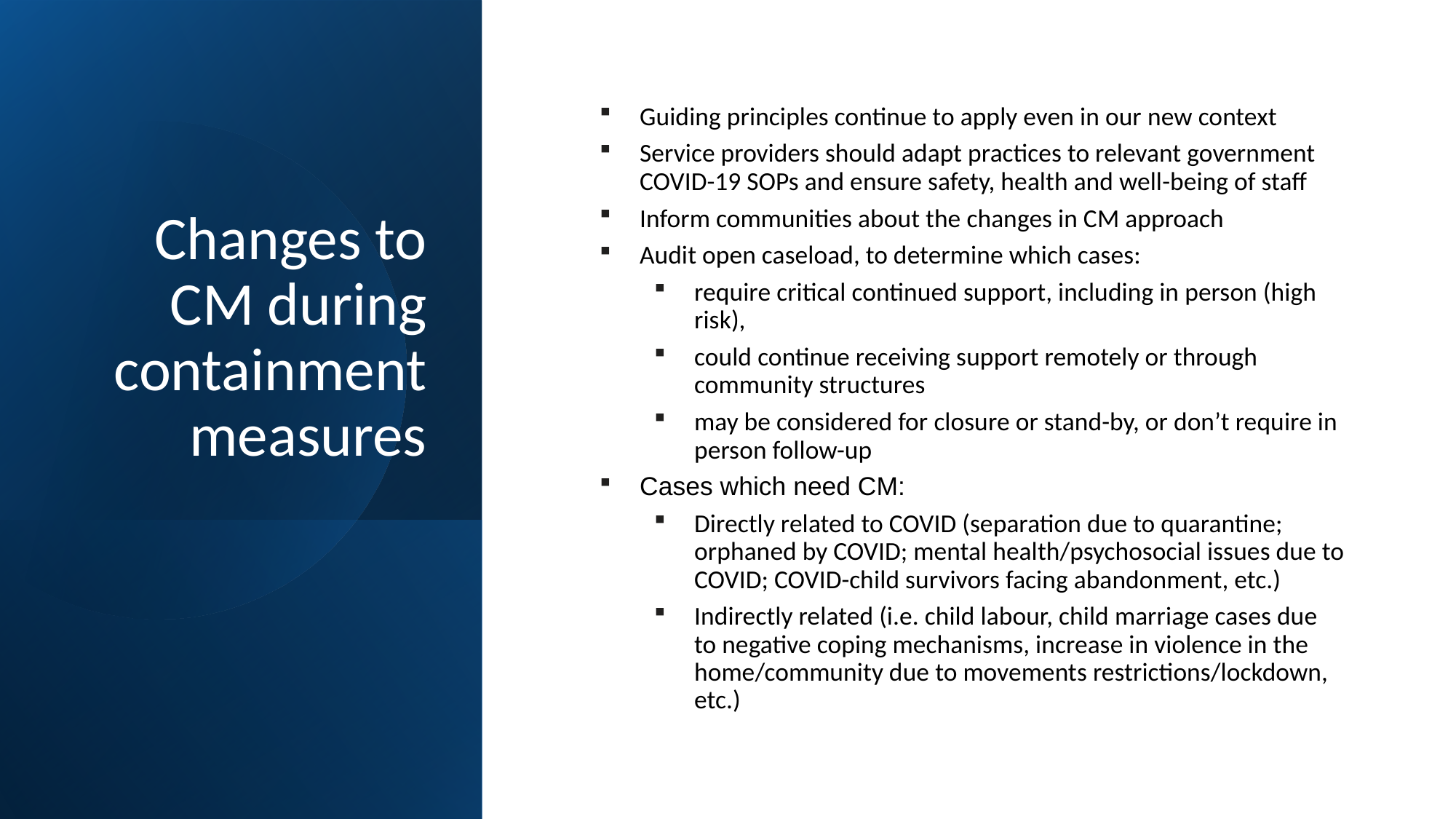

# Changes to CM during containment measures
Guiding principles continue to apply even in our new context
Service providers should adapt practices to relevant government COVID-19 SOPs and ensure safety, health and well-being of staff
Inform communities about the changes in CM approach
Audit open caseload, to determine which cases:
require critical continued support, including in person (high risk),
could continue receiving support remotely or through community structures
may be considered for closure or stand-by, or don’t require in person follow-up
Cases which need CM:
Directly related to COVID (separation due to quarantine; orphaned by COVID; mental health/psychosocial issues due to COVID; COVID-child survivors facing abandonment, etc.)
Indirectly related (i.e. child labour, child marriage cases due to negative coping mechanisms, increase in violence in the home/community due to movements restrictions/lockdown, etc.)